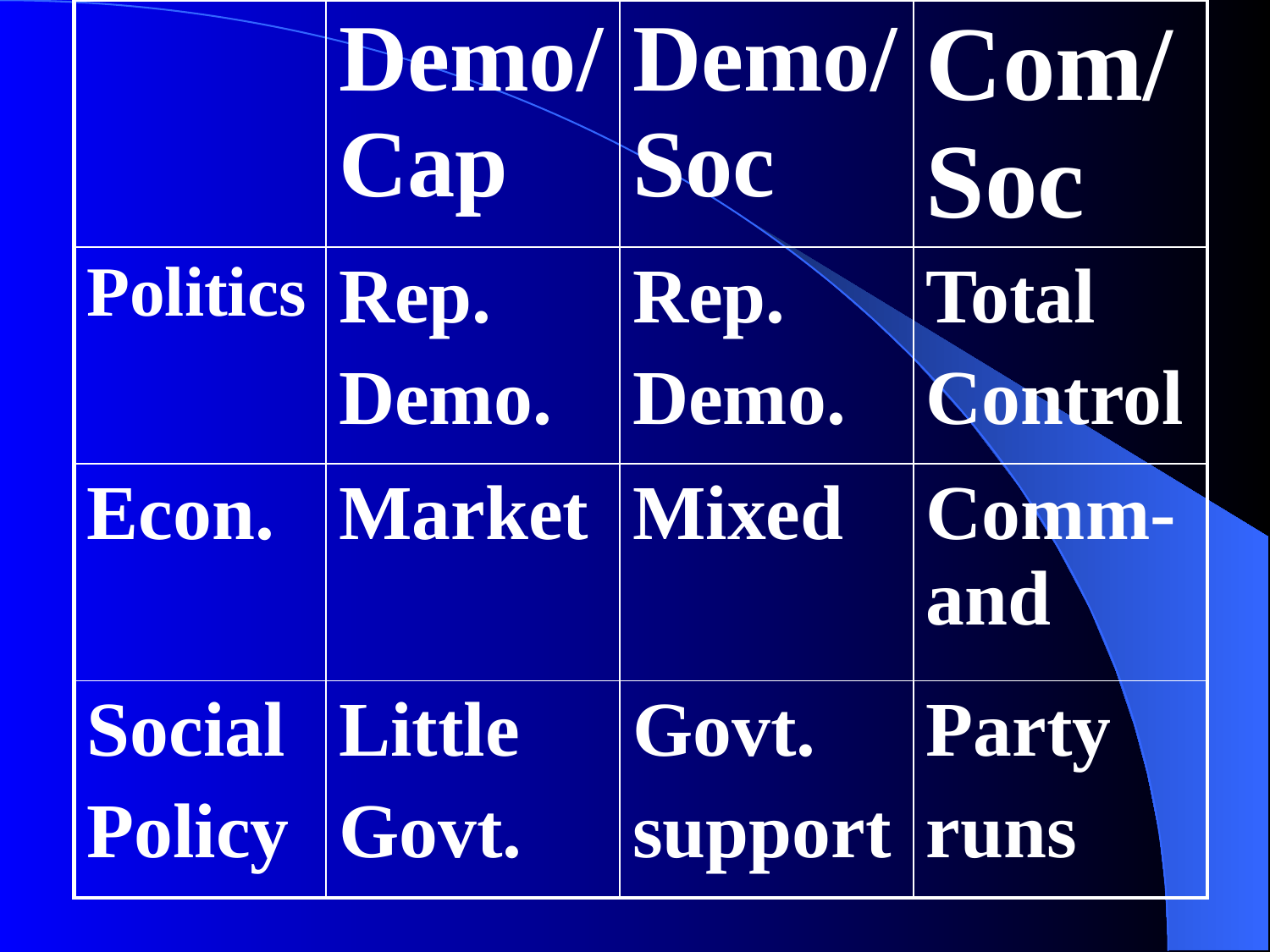

|  | Demo/Cap | Demo/Soc | Com/Soc |
| --- | --- | --- | --- |
| Politics | Rep. Demo. | Rep. Demo. | Total Control |
| Econ. | Market | Mixed | Comm-and |
| Social Policy | Little Govt. | Govt. support | Party runs |